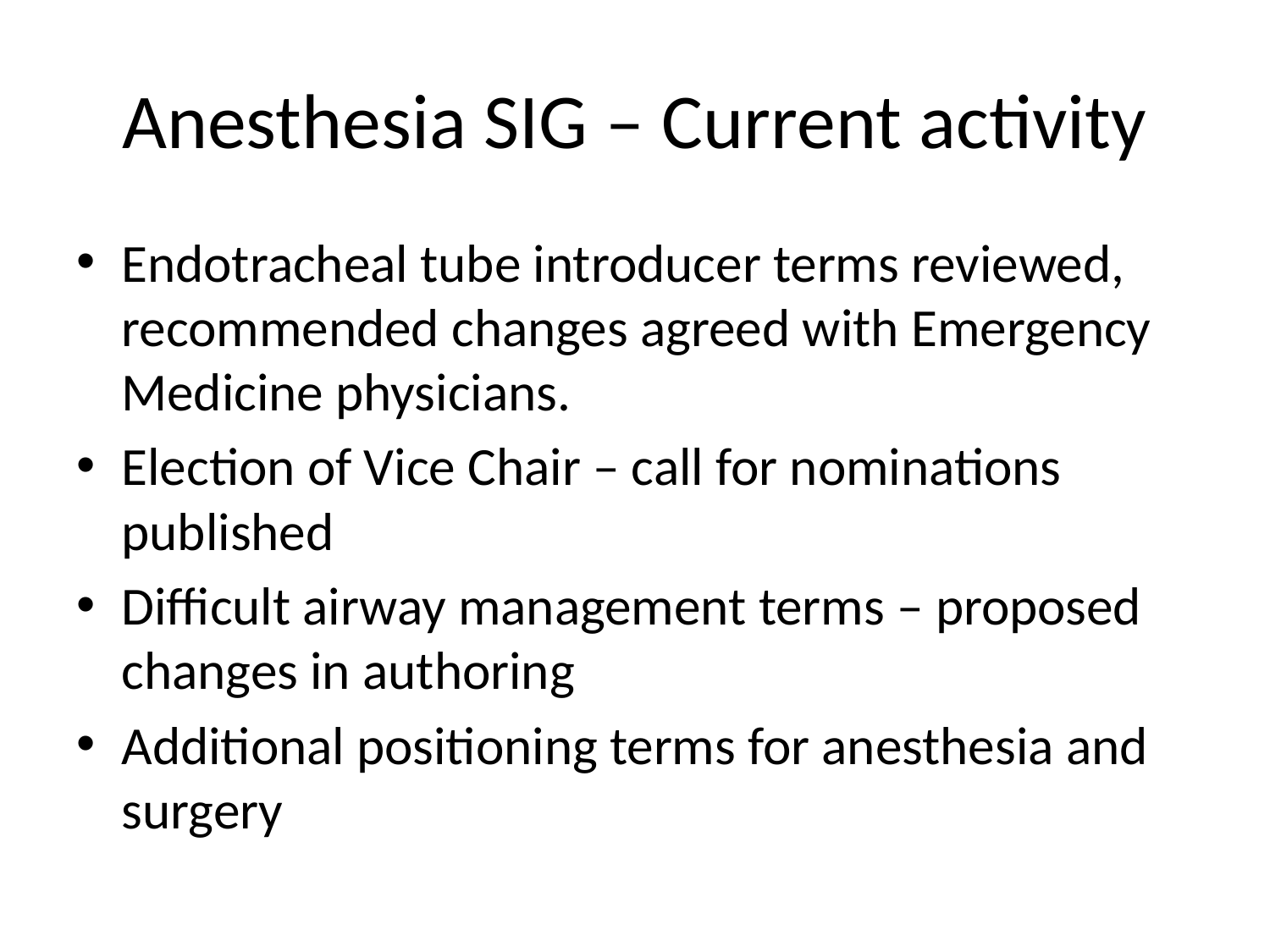

# Anesthesia SIG – Current activity
Endotracheal tube introducer terms reviewed, recommended changes agreed with Emergency Medicine physicians.
Election of Vice Chair – call for nominations published
Difficult airway management terms – proposed changes in authoring
Additional positioning terms for anesthesia and surgery